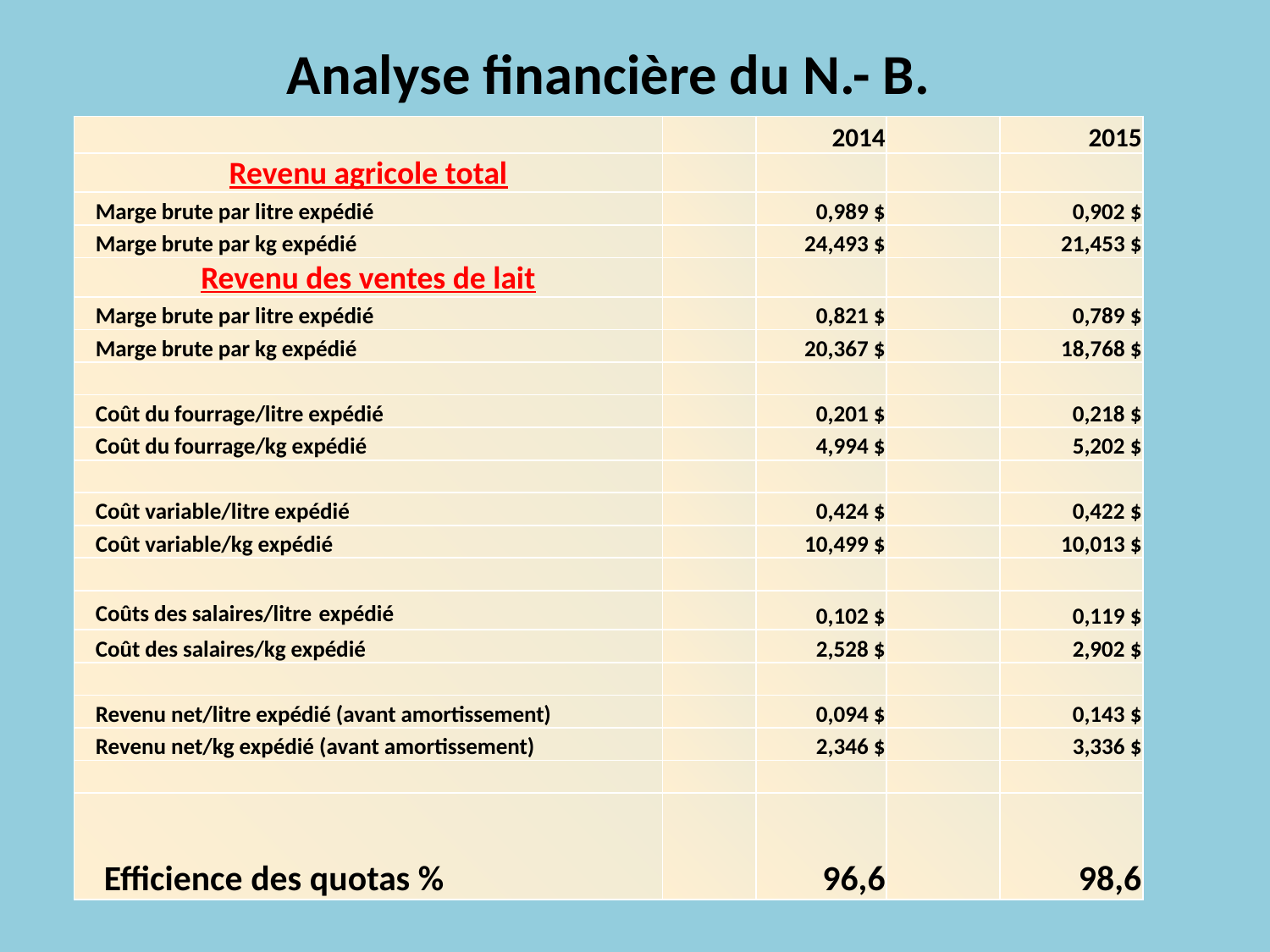

Analyse financière du N.- B.
|  |  | 2014 |  | 2015 |
| --- | --- | --- | --- | --- |
| Revenu agricole total |  |  |  |  |
| Marge brute par litre expédié |  | 0,989 $ |  | 0,902 $ |
| Marge brute par kg expédié |  | 24,493 $ |  | 21,453 $ |
| Revenu des ventes de lait |  |  |  |  |
| Marge brute par litre expédié |  | 0,821 $ |  | 0,789 $ |
| Marge brute par kg expédié |  | 20,367 $ |  | 18,768 $ |
|  |  |  |  |  |
| Coût du fourrage/litre expédié |  | 0,201 $ |  | 0,218 $ |
| Coût du fourrage/kg expédié |  | 4,994 $ |  | 5,202 $ |
|  |  |  |  |  |
| Coût variable/litre expédié |  | 0,424 $ |  | 0,422 $ |
| Coût variable/kg expédié |  | 10,499 $ |  | 10,013 $ |
|  |  |  |  |  |
| Coûts des salaires/litre expédié |  | 0,102 $ |  | 0,119 $ |
| Coût des salaires/kg expédié |  | 2,528 $ |  | 2,902 $ |
|  |  |  |  |  |
| Revenu net/litre expédié (avant amortissement) |  | 0,094 $ |  | 0,143 $ |
| Revenu net/kg expédié (avant amortissement) |  | 2,346 $ |  | 3,336 $ |
|  |  |  |  |  |
| Efficience des quotas % |  | 96,6 |  | 98,6 |